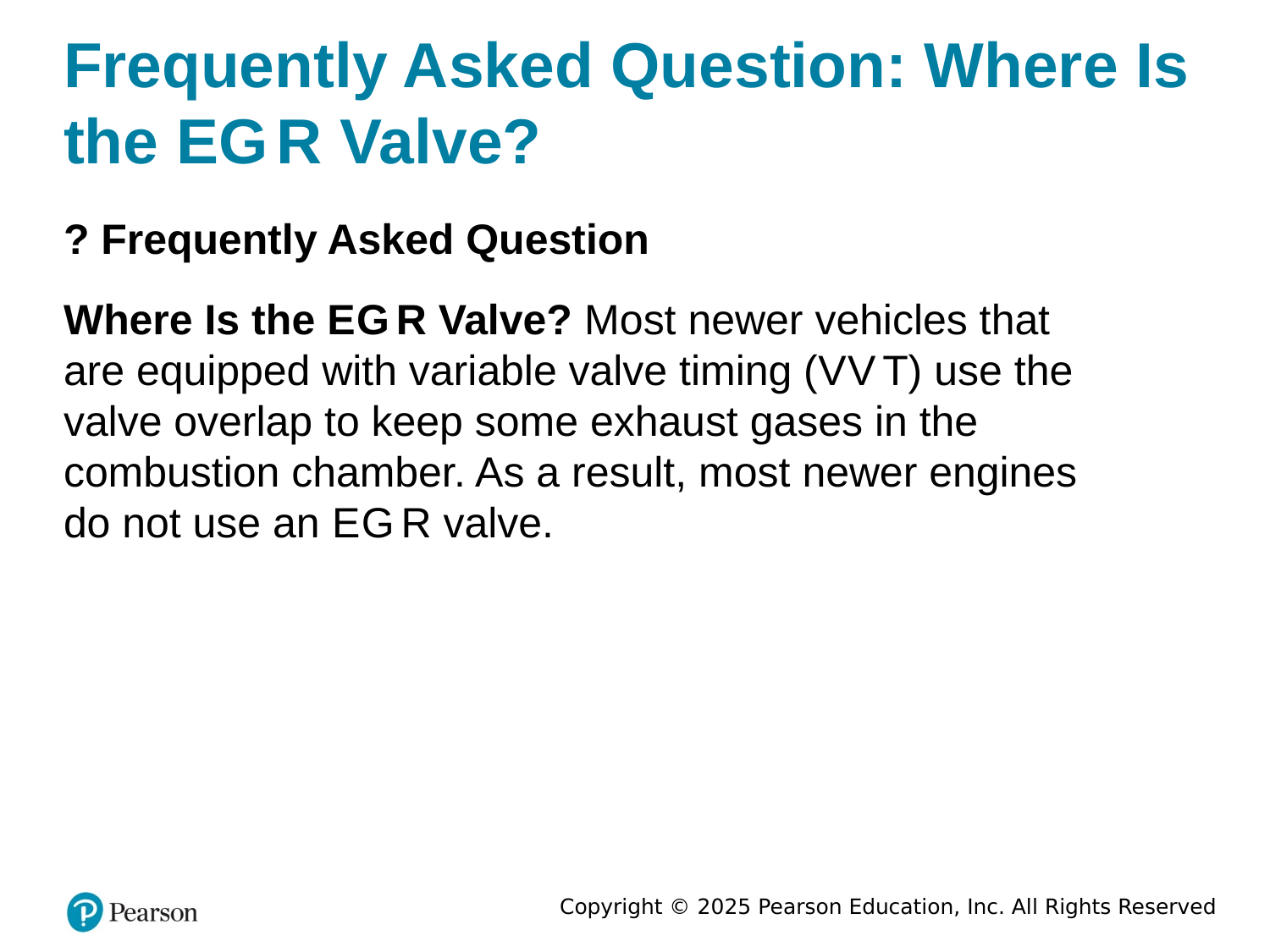

# Frequently Asked Question: Where Is the E G R Valve?
? Frequently Asked Question
Where Is the E G R Valve? Most newer vehicles that are equipped with variable valve timing (V V T) use the valve overlap to keep some exhaust gases in the combustion chamber. As a result, most newer engines do not use an E G R valve.